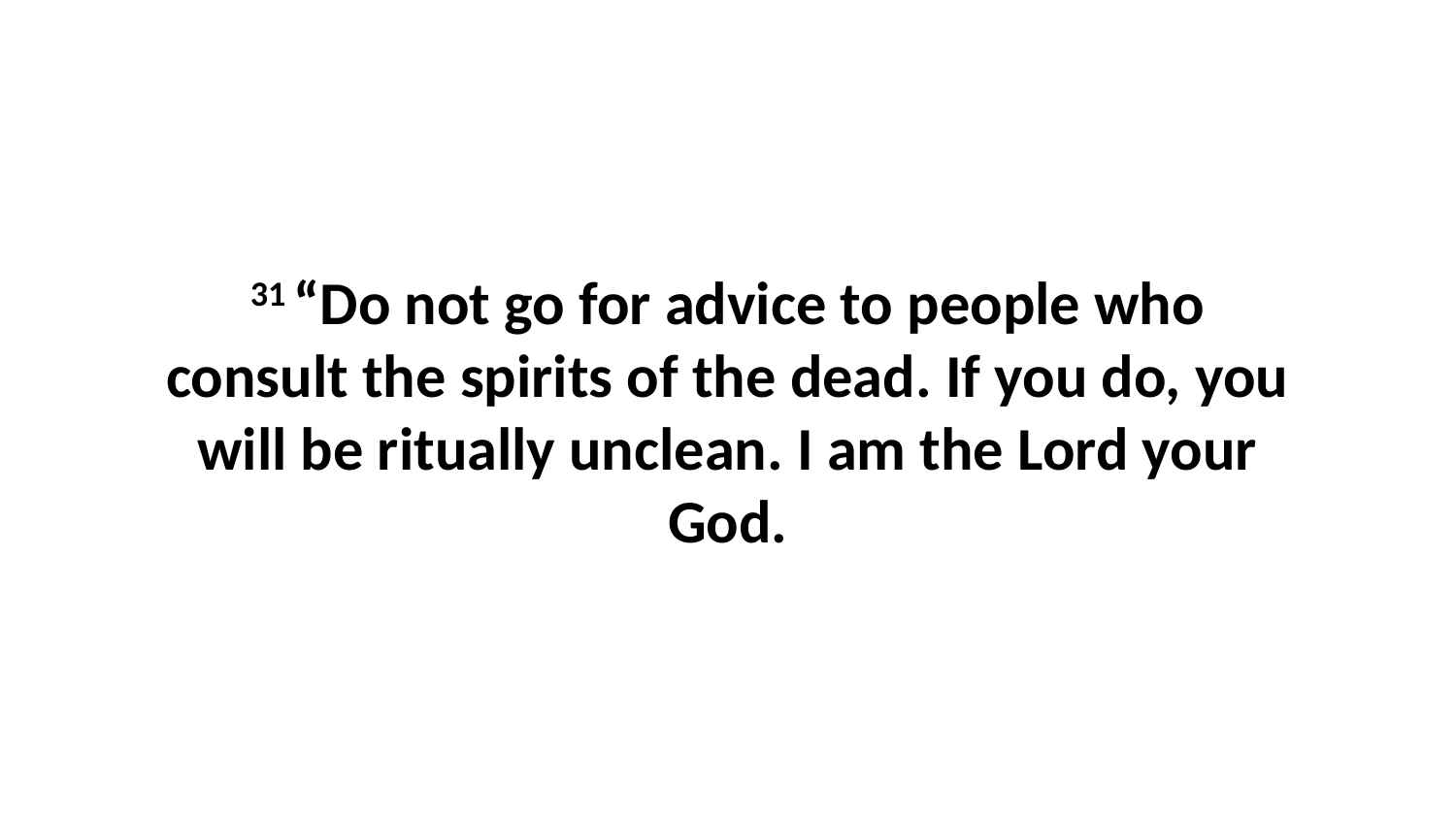

31 “Do not go for advice to people who consult the spirits of the dead. If you do, you will be ritually unclean. I am the Lord your God.